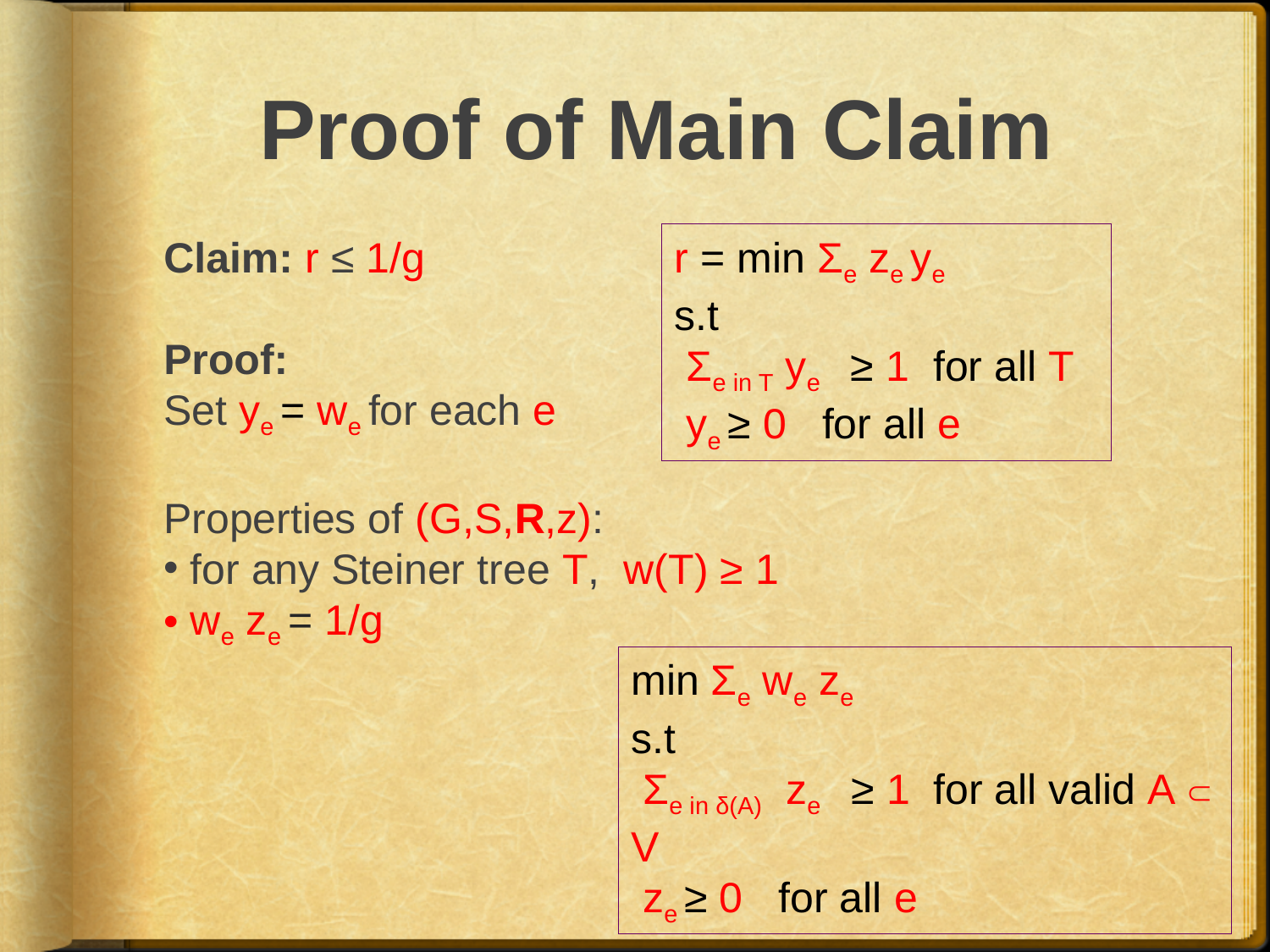

# Proof of Main Claim
Claim: r ≤ 1/g

Proof:
Set ye = we for each e

Properties of (G,S,R,z):
 for any Steiner tree T,  w(T) ≥ 1
 we ze = 1/g
r = min Σe ze ye
s.t
 Σe in T ye   ≥ 1  for all T
 ye ≥ 0   for all e
min Σe we ze
s.t
 Σe in δ(A)  ze   ≥ 1  for all valid A ⊂ V
 ze ≥ 0   for all e